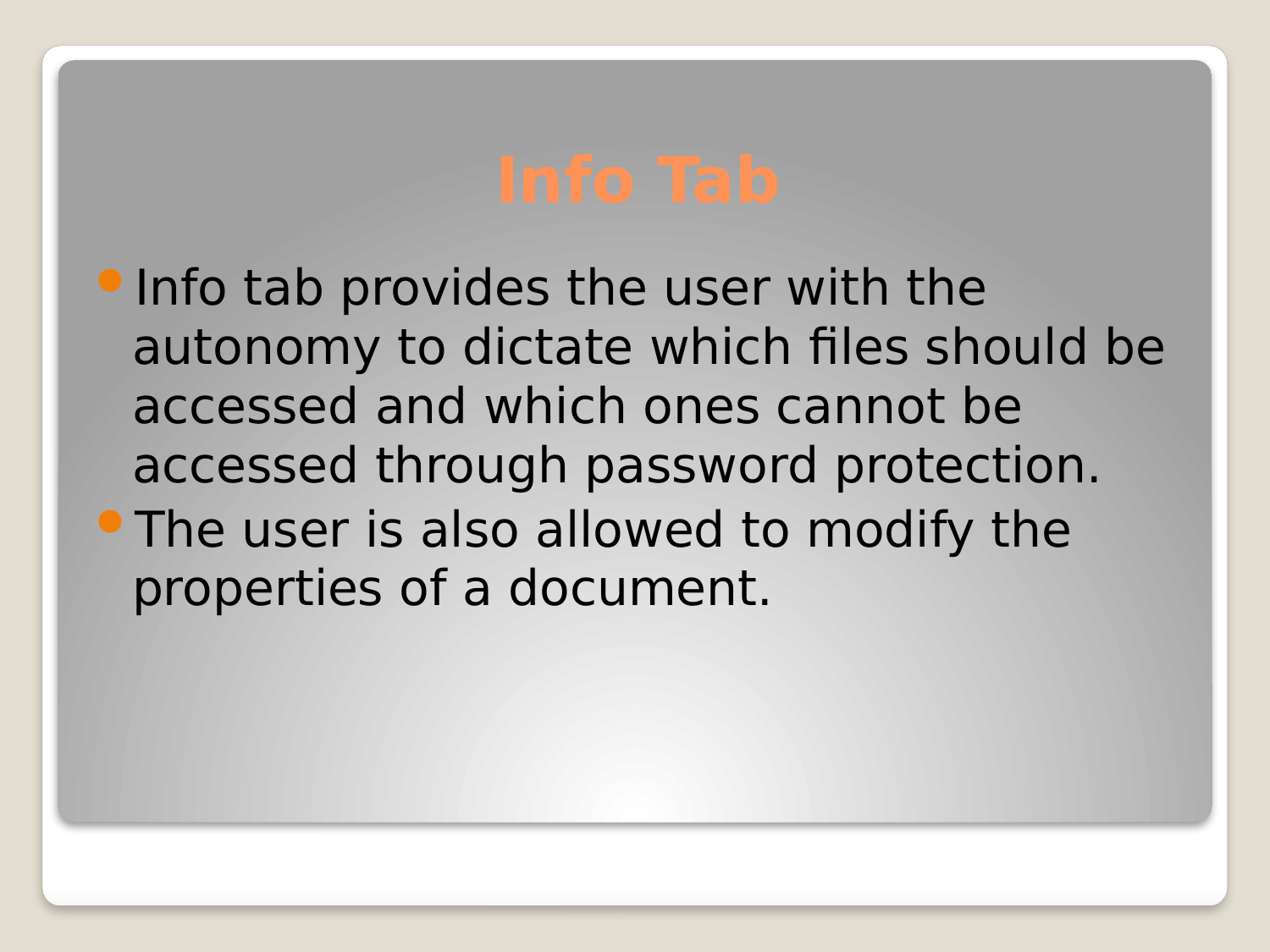

# Info Tab
Info tab provides the user with the autonomy to dictate which files should be accessed and which ones cannot be accessed through password protection.
The user is also allowed to modify the properties of a document.